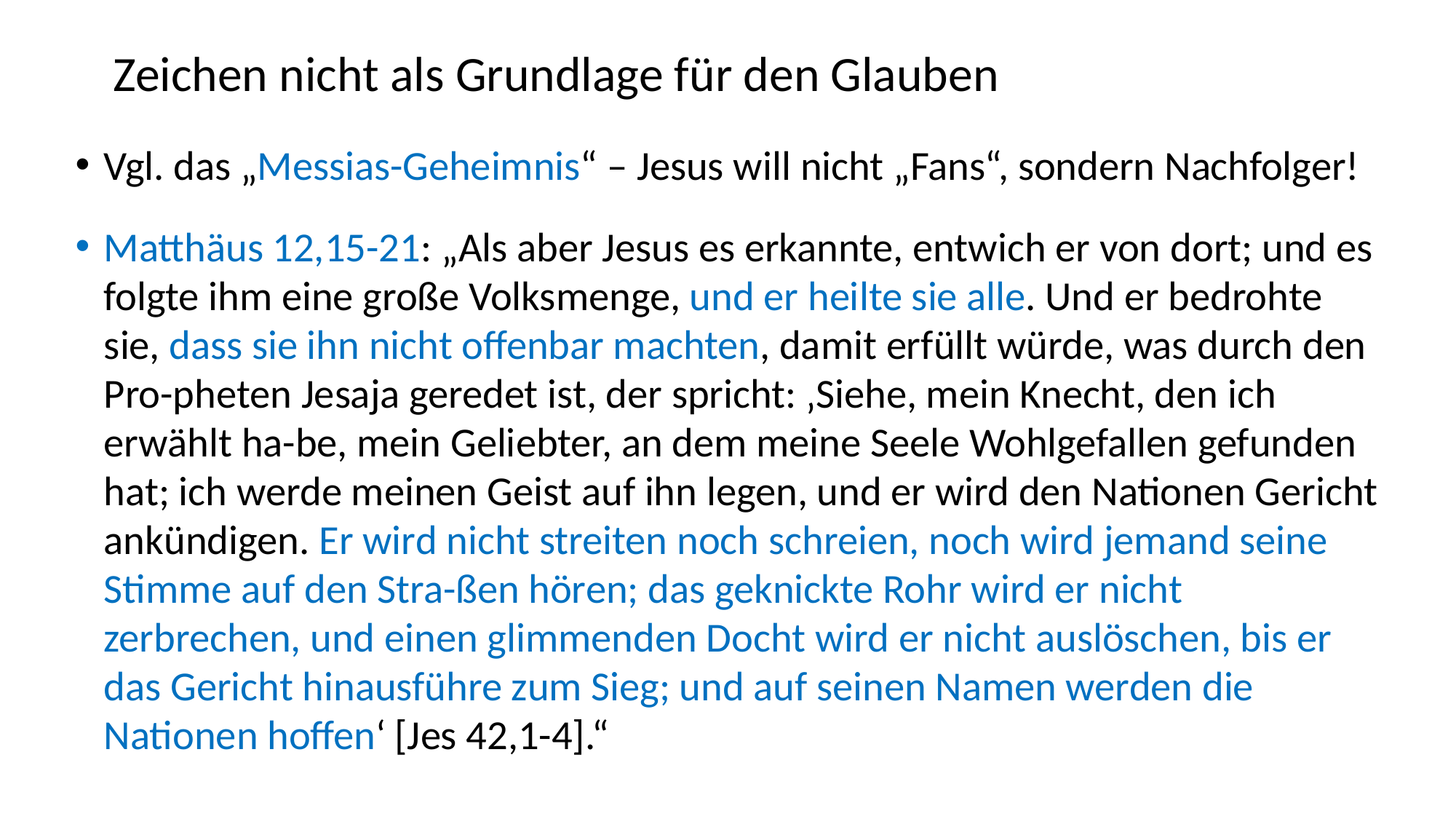

# Zeichen nicht als Grundlage für den Glauben
Vgl. das „Messias-Geheimnis“ – Jesus will nicht „Fans“, sondern Nachfolger!
Matthäus 12,15-21: „Als aber Jesus es erkannte, entwich er von dort; und es folgte ihm eine große Volksmenge, und er heilte sie alle. Und er bedrohte sie, dass sie ihn nicht offenbar machten, damit erfüllt würde, was durch den Pro-pheten Jesaja geredet ist, der spricht: ‚Siehe, mein Knecht, den ich erwählt ha-be, mein Geliebter, an dem meine Seele Wohlgefallen gefunden hat; ich werde meinen Geist auf ihn legen, und er wird den Nationen Gericht ankündigen. Er wird nicht streiten noch schreien, noch wird jemand seine Stimme auf den Stra-ßen hören; das geknickte Rohr wird er nicht zerbrechen, und einen glimmenden Docht wird er nicht auslöschen, bis er das Gericht hinausführe zum Sieg; und auf seinen Namen werden die Nationen hoffen‘ [Jes 42,1-4].“